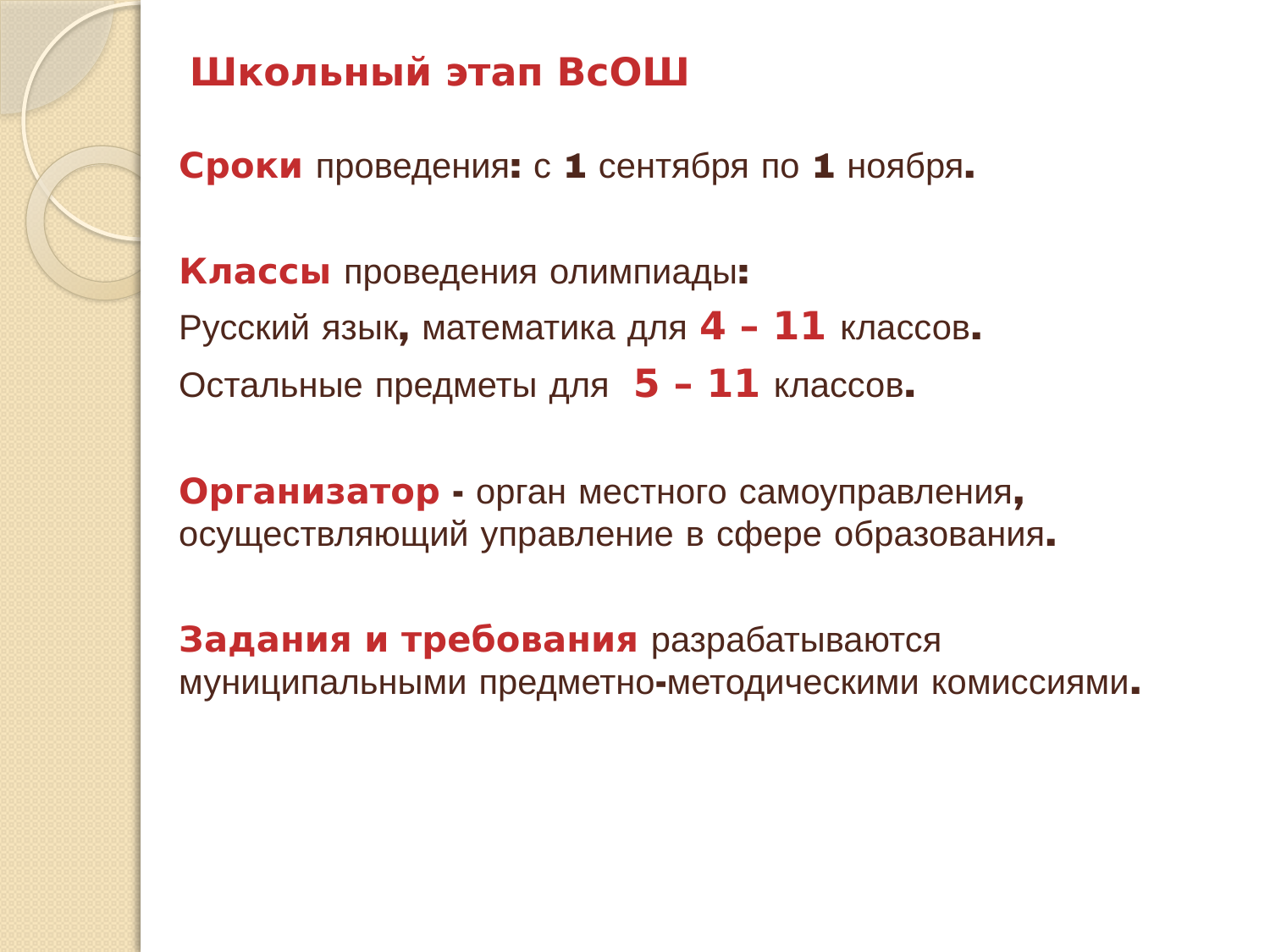

# Школьный этап ВсОШ
Сроки проведения: с 1 сентября по 1 ноября.

Классы проведения олимпиады:
Русский язык, математика для 4 – 11 классов.
Остальные предметы для  5 – 11 классов.

Организатор - орган местного самоуправления, осуществляющий управление в сфере образования.

Задания и требования разрабатываются муниципальными предметно-методическими комиссиями.